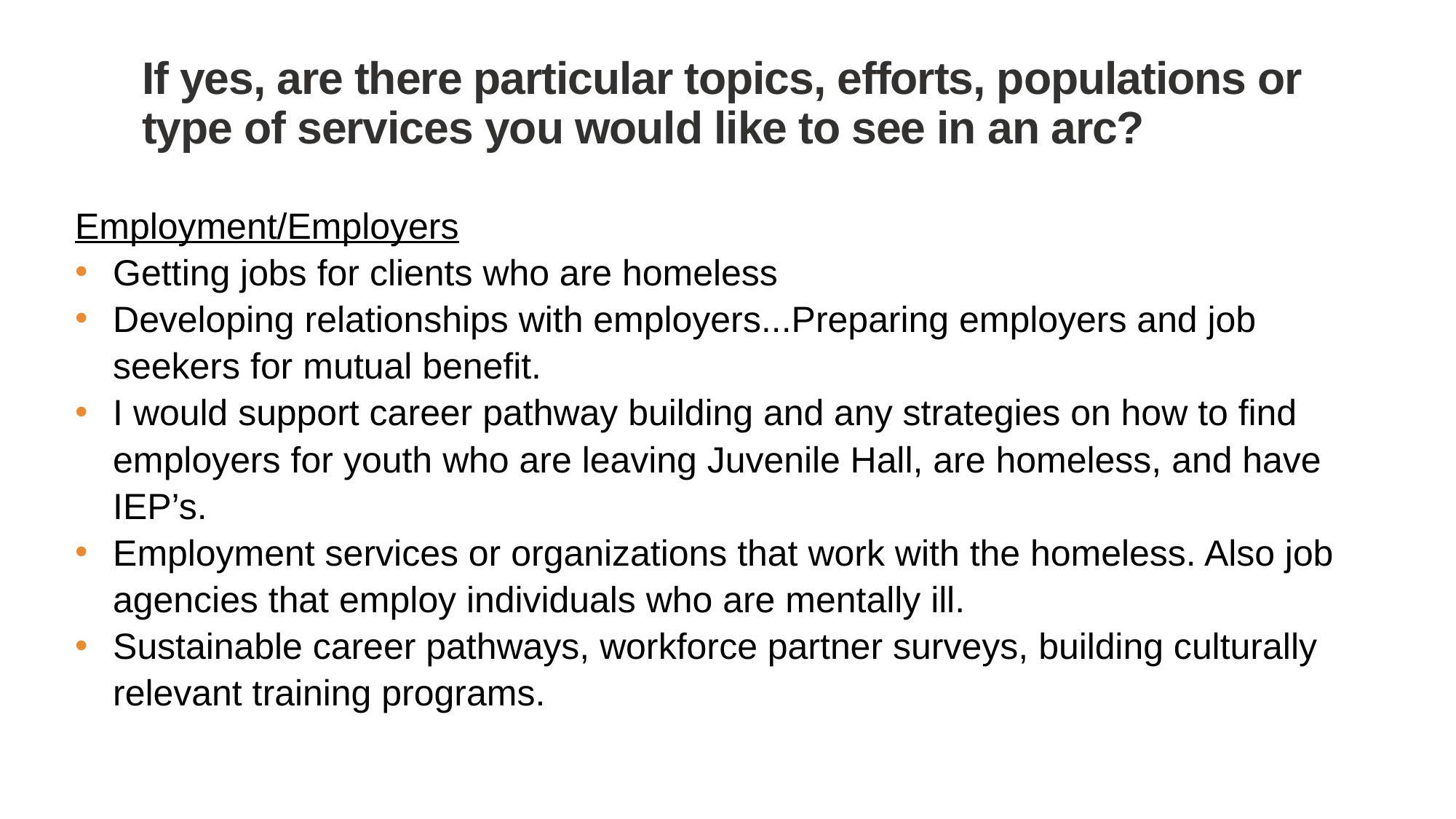

# If yes, are there particular topics, efforts, populations or type of services you would like to see in an arc?
Employment/Employers
Getting jobs for clients who are homeless
Developing relationships with employers...Preparing employers and job seekers for mutual benefit.
I would support career pathway building and any strategies on how to find employers for youth who are leaving Juvenile Hall, are homeless, and have IEP’s.
Employment services or organizations that work with the homeless. Also job agencies that employ individuals who are mentally ill.
Sustainable career pathways, workforce partner surveys, building culturally relevant training programs.